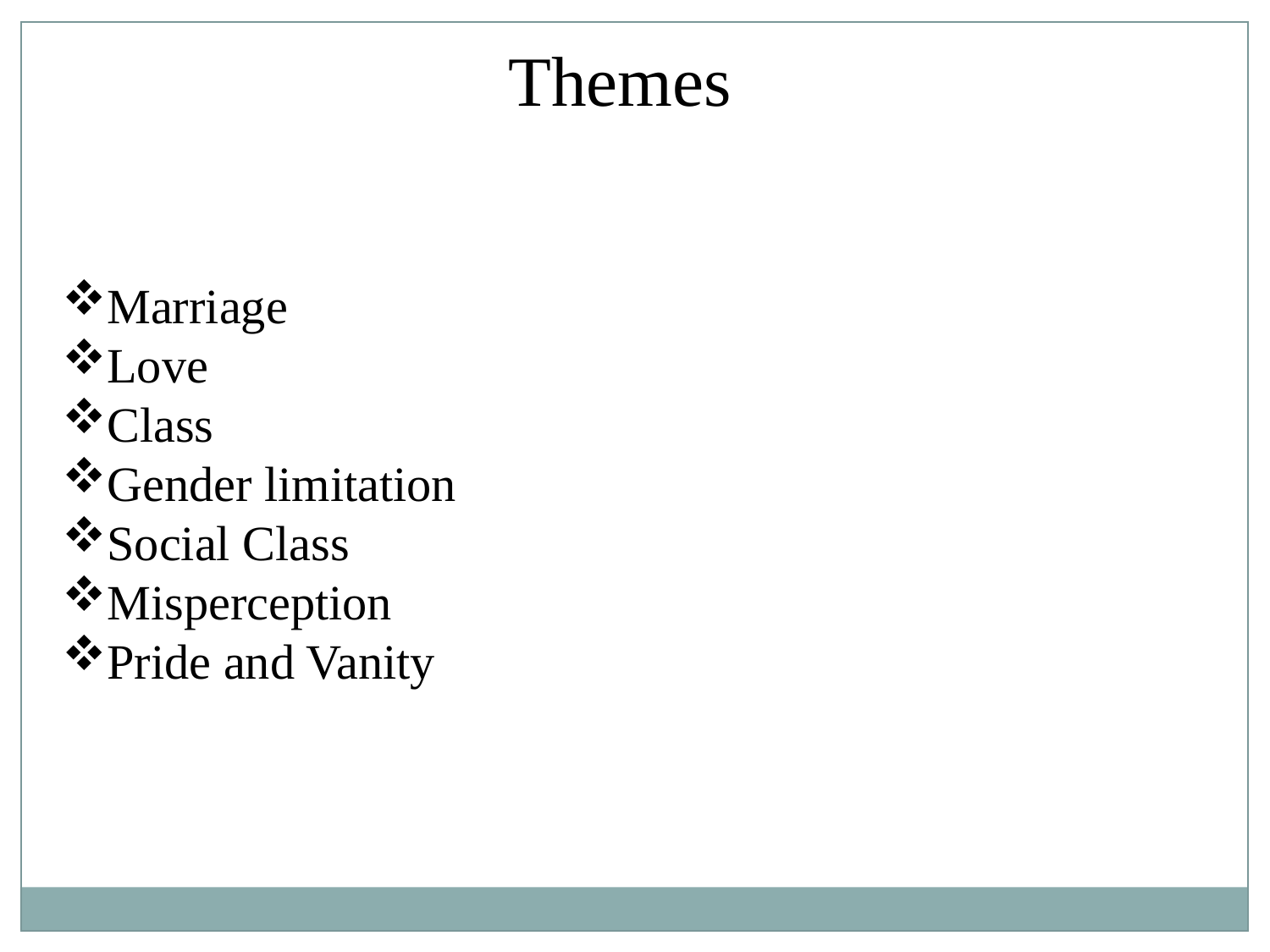

Themes
Marriage
Love
Class
Gender limitation
Social Class
Misperception
Pride and Vanity